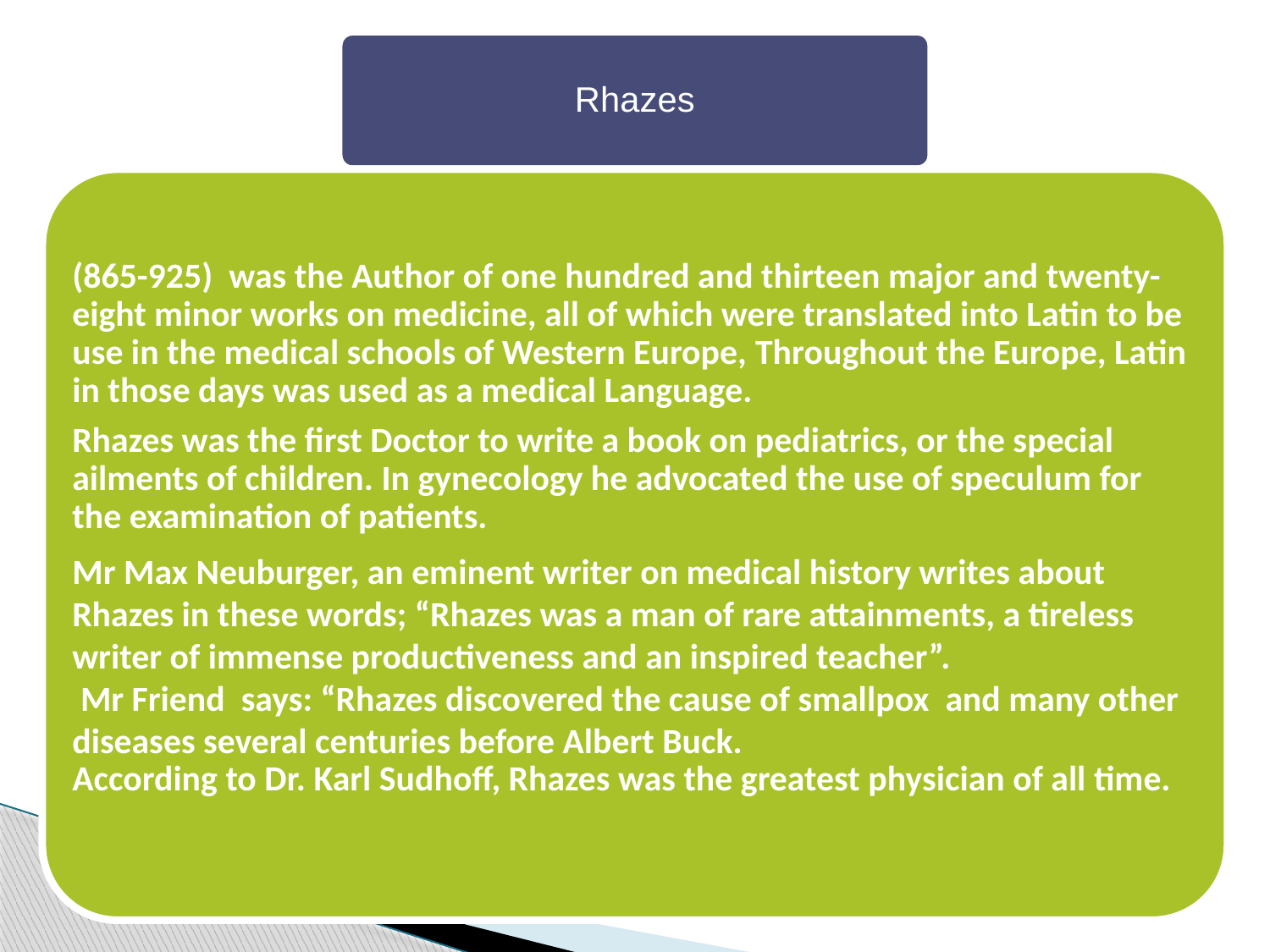

Rhazes

(865-925)  was the Author of one hundred and thirteen major and twenty-eight minor works on medicine, all of which were translated into Latin to be use in the medical schools of Western Europe, Throughout the Europe, Latin in those days was used as a medical Language.
Rhazes was the first Doctor to write a book on pediatrics, or the special ailments of children. In gynecology he advocated the use of speculum for the examination of patients.
Mr Max Neuburger, an eminent writer on medical history writes about Rhazes in these words; “Rhazes was a man of rare attainments, a tireless writer of immense productiveness and an inspired teacher”.
 Mr Friend  says: “Rhazes discovered the cause of smallpox  and many other diseases several centuries before Albert Buck.
According to Dr. Karl Sudhoff, Rhazes was the greatest physician of all time.